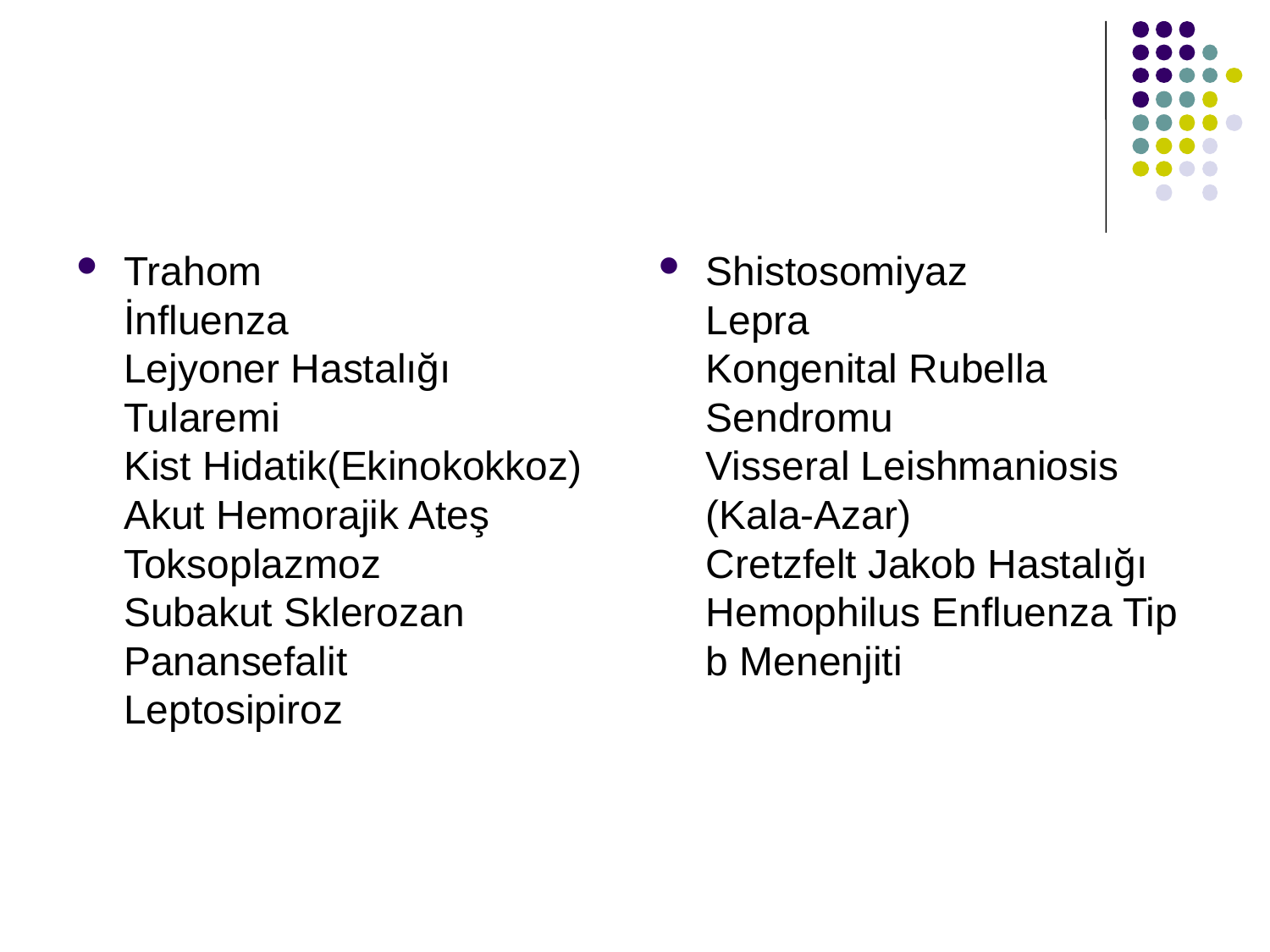

Trahom
İnfluenza
Lejyoner Hastalığı
Tularemi
Kist Hidatik(Ekinokokkoz)
Akut Hemorajik Ateş
Toksoplazmoz
Subakut Sklerozan Panansefalit
Leptosipiroz
Shistosomiyaz
Lepra
Kongenital Rubella Sendromu
Visseral Leishmaniosis (Kala-Azar)
Cretzfelt Jakob Hastalığı
Hemophilus Enfluenza Tip b Menenjiti